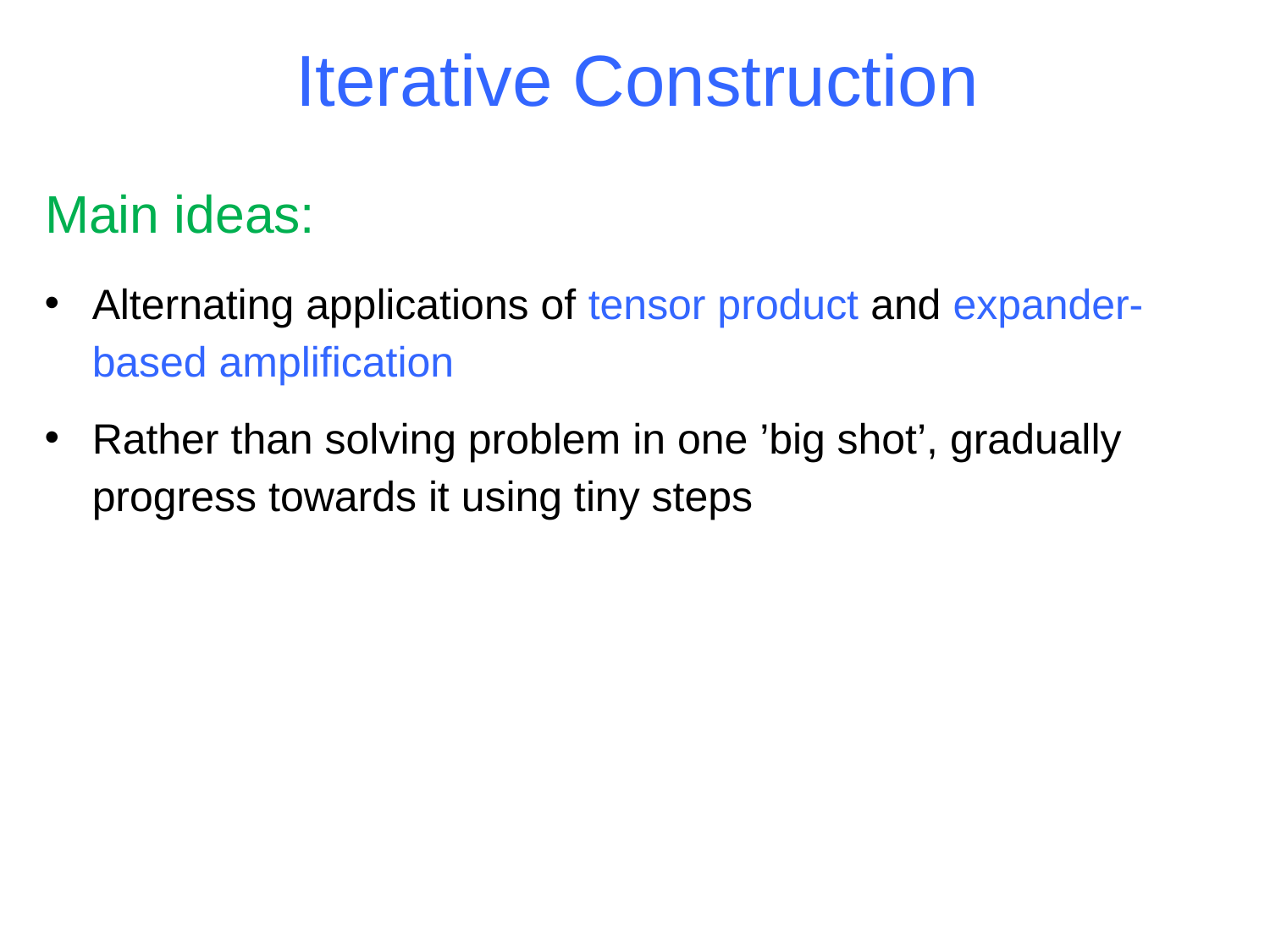

# Iterative Construction
Main ideas:
Alternating applications of tensor product and expander-based amplification
Rather than solving problem in one ’big shot’, gradually progress towards it using tiny steps